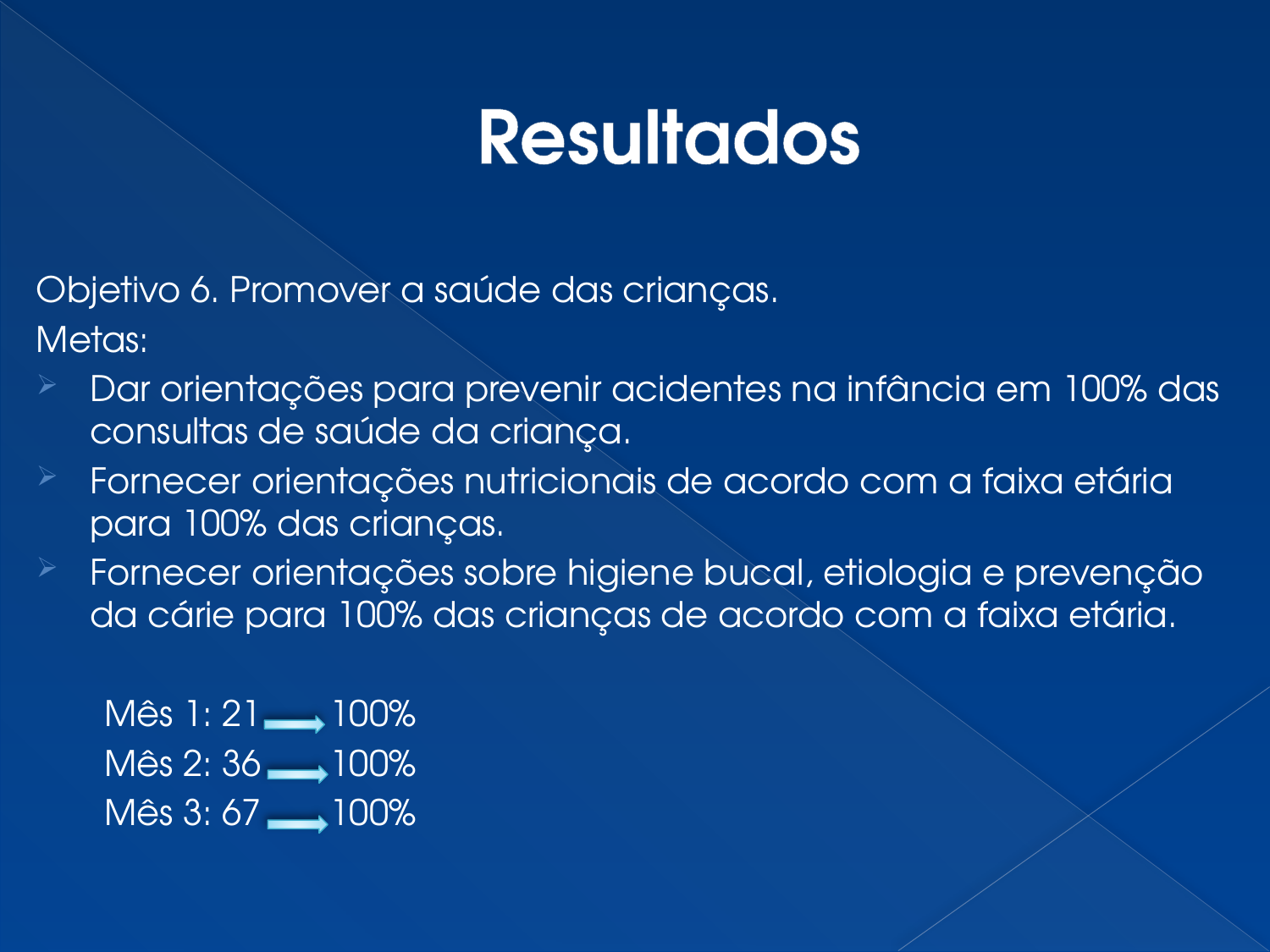

# Resultados
Objetivo 6. Promover a saúde das crianças.
Metas:
Dar orientações para prevenir acidentes na infância em 100% das consultas de saúde da criança.
Fornecer orientações nutricionais de acordo com a faixa etária para 100% das crianças.
Fornecer orientações sobre higiene bucal, etiologia e prevenção da cárie para 100% das crianças de acordo com a faixa etária.

       Mês 1: 21       100%
       Mês 2: 36       100%
       Mês 3: 67       100%